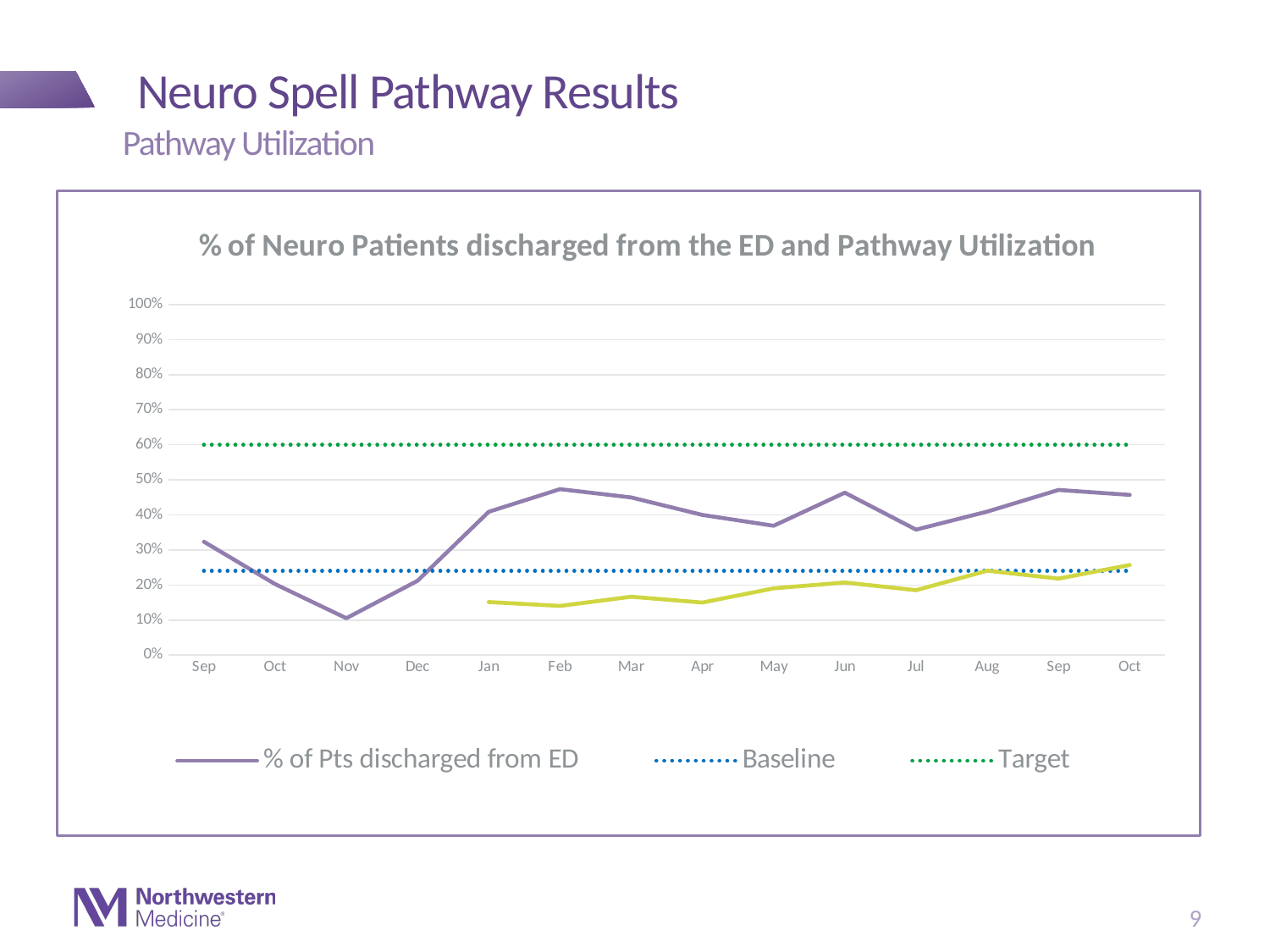

# Neuro Spell Pathway Results
Pathway Utilization

### Chart: % of Neuro Patients discharged from the ED and Pathway Utilization

| Category | % of Pts discharged from ED | Baseline | Target | Pathway Utilization |
|---|---|---|---|---|
| Sep | 0.323529411764706 | 0.24 | 0.6 | None |
| Oct | 0.202702702702703 | 0.24 | 0.6 | None |
| Nov | 0.105263157894737 | 0.24 | 0.6 | None |
| Dec | 0.212121212121212 | 0.24 | 0.6 | None |
| Jan | 0.409090909090909 | 0.24 | 0.6 | 0.151515151515152 |
| Feb | 0.473684210526316 | 0.24 | 0.6 | 0.140350877192982 |
| Mar | 0.45 | 0.24 | 0.6 | 0.166666666666667 |
| Apr | 0.4 | 0.24 | 0.6 | 0.15 |
| May | 0.369047619047619 | 0.24 | 0.6 | 0.190476190476191 |
| Jun | 0.463414634146342 | 0.24 | 0.6 | 0.207317073170732 |
| Jul | 0.358024691358025 | 0.24 | 0.6 | 0.185185185185185 |
| Aug | 0.409638554216867 | 0.24 | 0.6 | 0.240963855421687 |
| Sep | 0.471264367816092 | 0.24 | 0.6 | 0.218390804597701 |
| Oct | 0.457142857142857 | 0.24 | 0.6 | 0.257142857142857 |
9